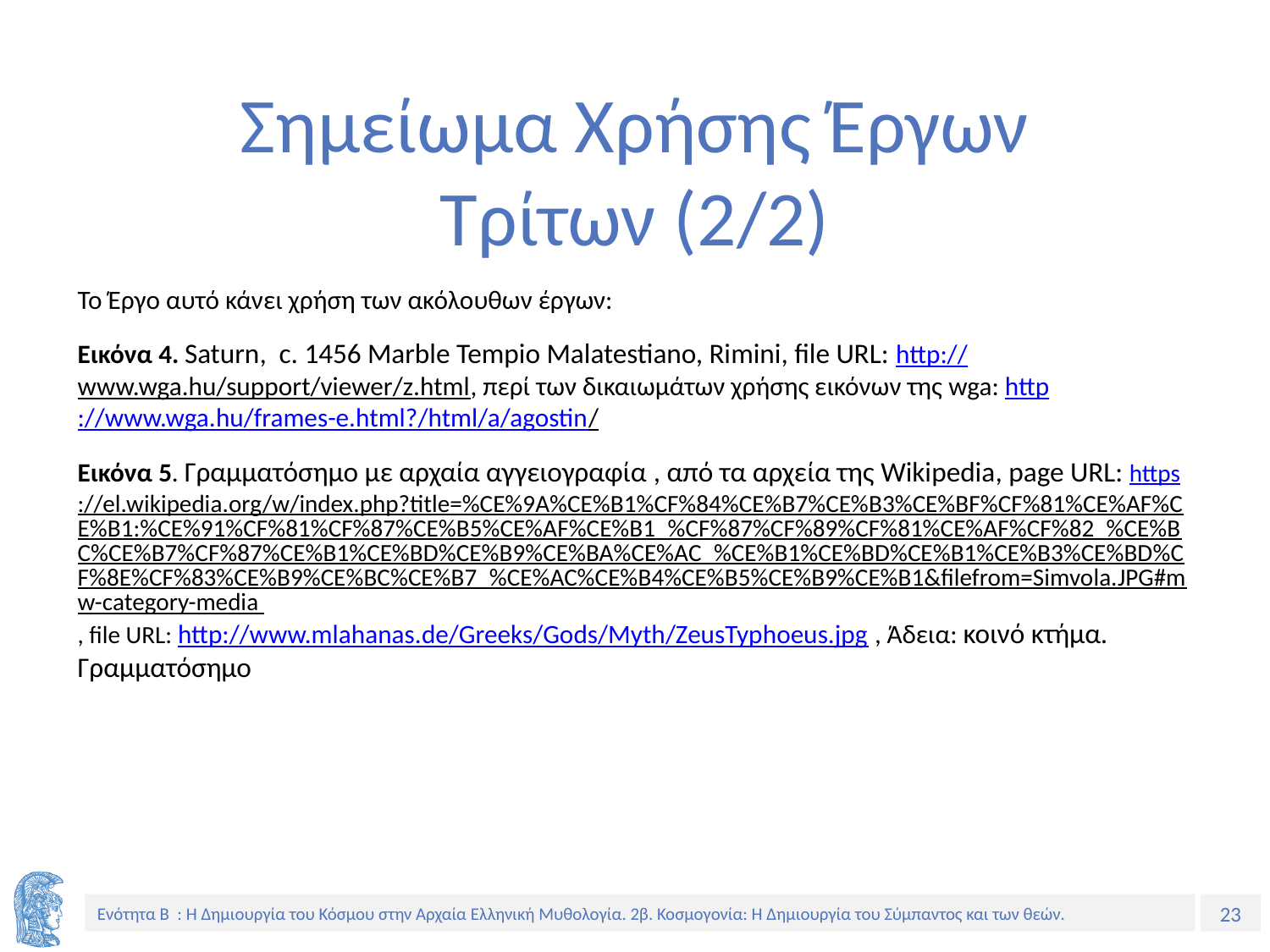

# Σημείωμα Χρήσης Έργων Τρίτων (2/2)
Το Έργο αυτό κάνει χρήση των ακόλουθων έργων:
Εικόνα 4. Saturn,  c. 1456 Marble Tempio Malatestiano, Rimini, file URL: http://www.wga.hu/support/viewer/z.html, περί των δικαιωμάτων χρήσης εικόνων της wga: http://www.wga.hu/frames-e.html?/html/a/agostin/
Εικόνα 5. Γραμματόσημο με αρχαία αγγειογραφία , από τα αρχεία της Wikipedia, page URL: https://el.wikipedia.org/w/index.php?title=%CE%9A%CE%B1%CF%84%CE%B7%CE%B3%CE%BF%CF%81%CE%AF%CE%B1:%CE%91%CF%81%CF%87%CE%B5%CE%AF%CE%B1_%CF%87%CF%89%CF%81%CE%AF%CF%82_%CE%BC%CE%B7%CF%87%CE%B1%CE%BD%CE%B9%CE%BA%CE%AC_%CE%B1%CE%BD%CE%B1%CE%B3%CE%BD%CF%8E%CF%83%CE%B9%CE%BC%CE%B7_%CE%AC%CE%B4%CE%B5%CE%B9%CE%B1&filefrom=Simvola.JPG#mw-category-media , file URL: http://www.mlahanas.de/Greeks/Gods/Myth/ZeusTyphoeus.jpg , Άδεια: κοινό κτήμα. Γραμματόσημο